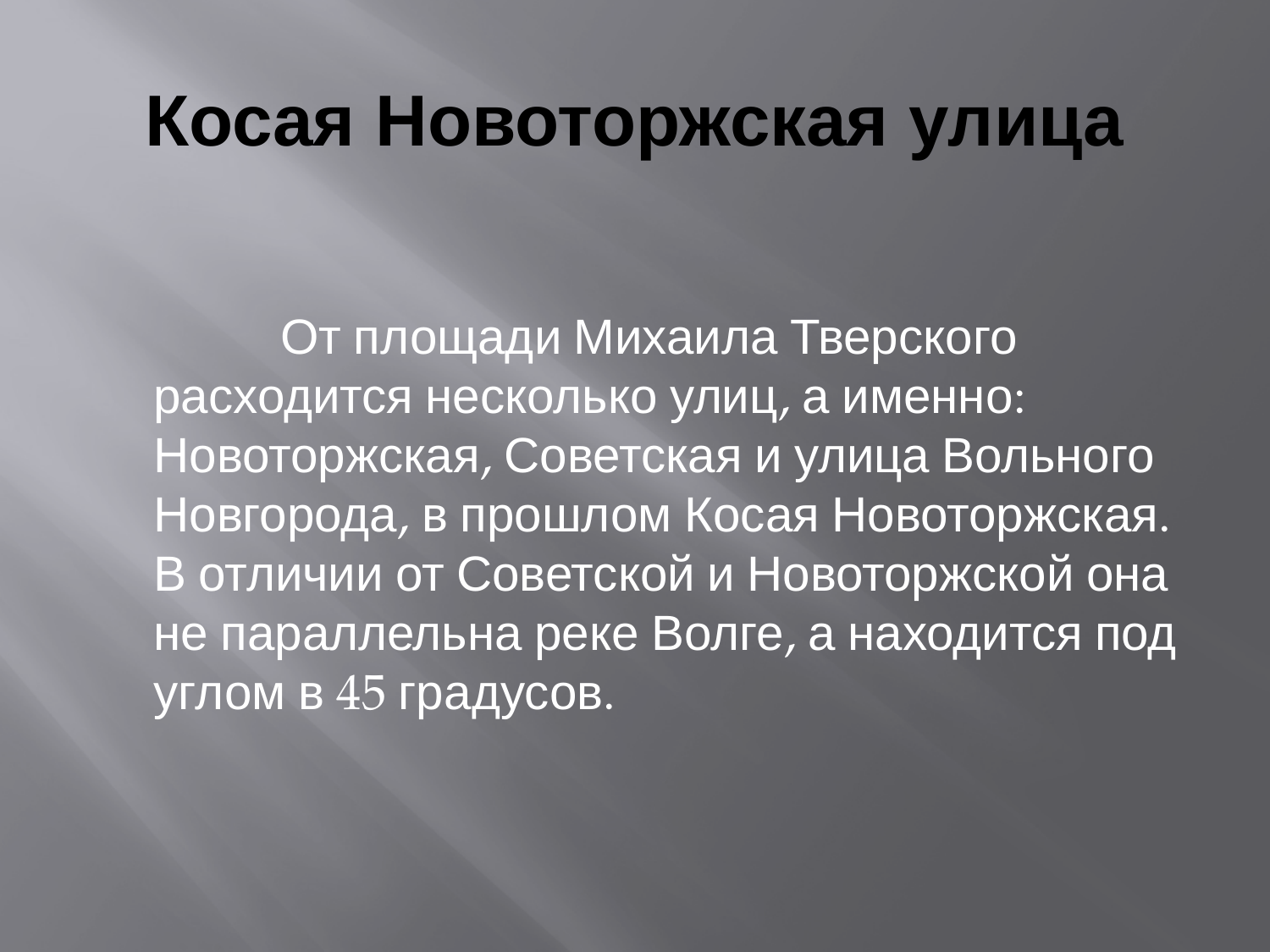

# Косая Новоторжская улица
		От площади Михаила Тверского расходится несколько улиц, а именно: Новоторжская, Советская и улица Вольного Новгорода, в прошлом Косая Новоторжская. В отличии от Советской и Новоторжской она не параллельна реке Волге, а находится под углом в 45 градусов.